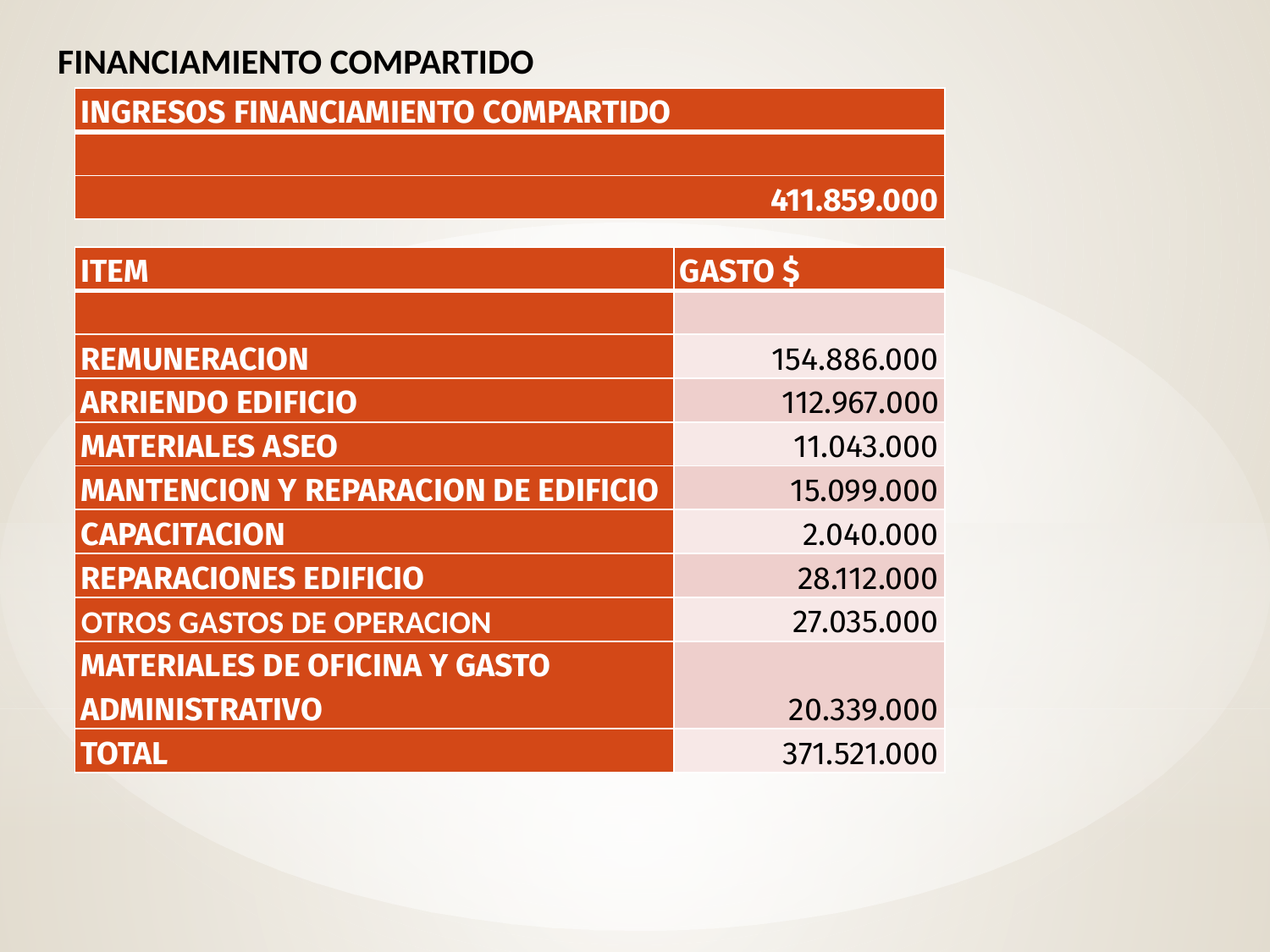

FINANCIAMIENTO COMPARTIDO
| INGRESOS FINANCIAMIENTO COMPARTIDO |
| --- |
|  |
| 411.859.000 |
| ITEM | GASTO $ |
| --- | --- |
|  |  |
| REMUNERACION | 154.886.000 |
| ARRIENDO EDIFICIO | 112.967.000 |
| MATERIALES ASEO | 11.043.000 |
| MANTENCION Y REPARACION DE EDIFICIO | 15.099.000 |
| CAPACITACION | 2.040.000 |
| REPARACIONES EDIFICIO | 28.112.000 |
| OTROS GASTOS DE OPERACION | 27.035.000 |
| MATERIALES DE OFICINA Y GASTO ADMINISTRATIVO | 20.339.000 |
| TOTAL | 371.521.000 |